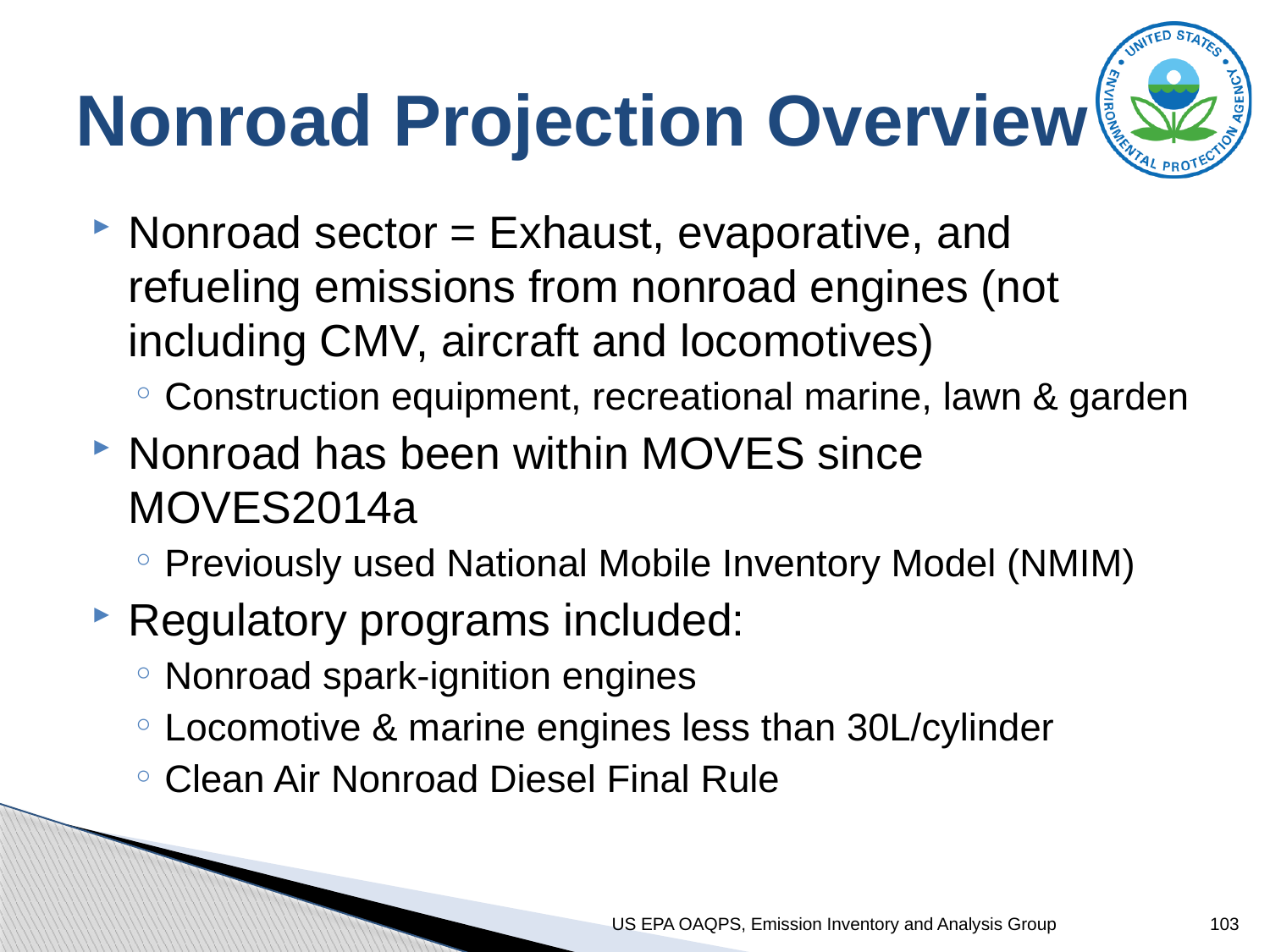

# Nonroad Projection Overview
Nonroad sector = Exhaust, evaporative, and refueling emissions from nonroad engines (not including CMV, aircraft and locomotives)
Construction equipment, recreational marine, lawn & garden
Nonroad has been within MOVES since MOVES2014a
Previously used National Mobile Inventory Model (NMIM)
Regulatory programs included:
Nonroad spark-ignition engines
Locomotive & marine engines less than 30L/cylinder
Clean Air Nonroad Diesel Final Rule

US EPA OAQPS, Emission Inventory and Analysis Group
103